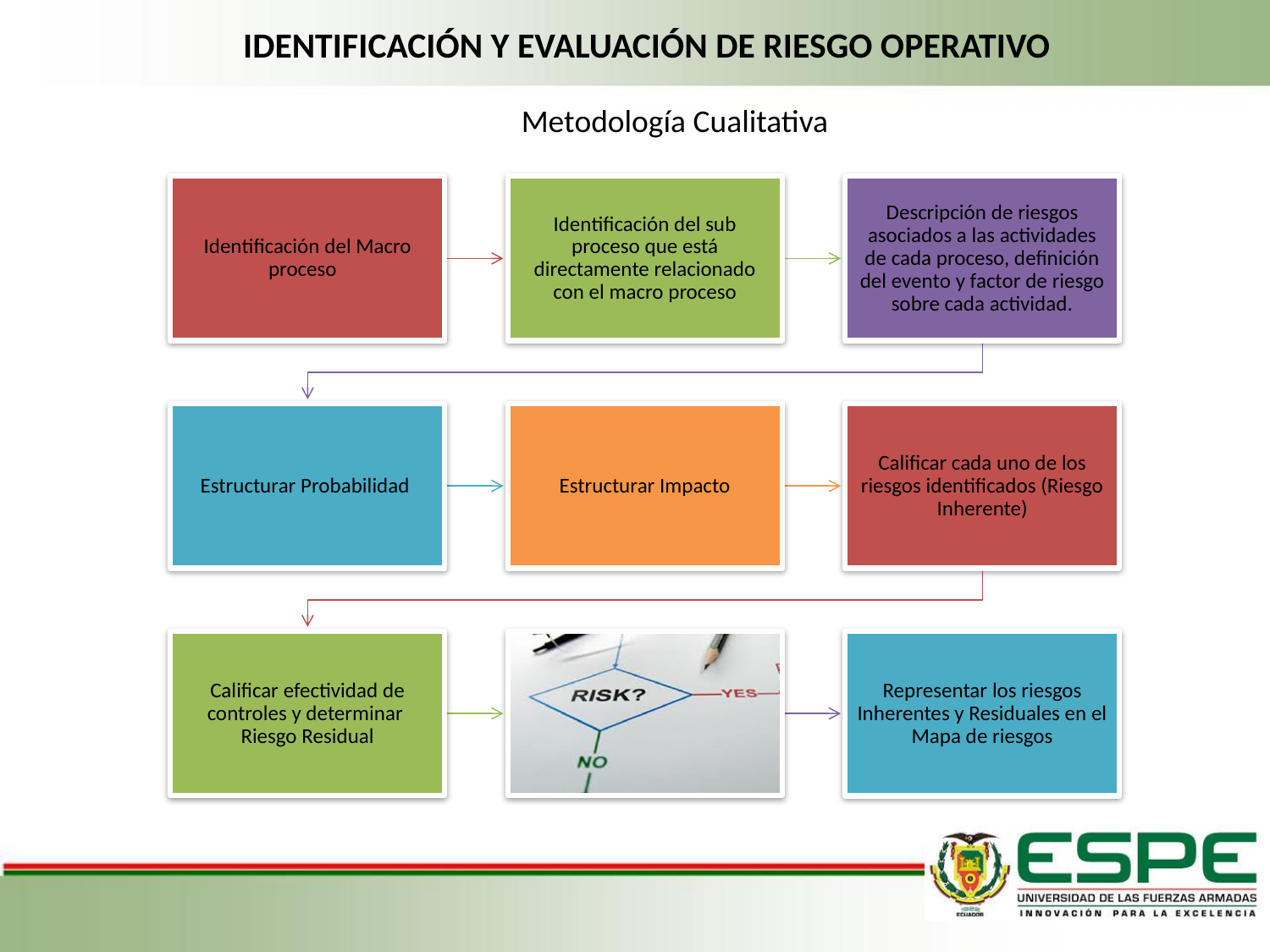

IDENTIFICACIÓN Y EVALUACIÓN DE RIESGO OPERATIVO
Metodología Cualitativa

Identificación del Macro proceso

Identificación del sub proceso que está directamente relacionado con el macro proceso

Descripción de riesgos asociados a las actividades de cada proceso, definición del evento y factor de riesgo sobre cada actividad.

Estructurar Probabilidad

Estructurar Impacto

Calificar cada uno de los riesgos identificados (Riesgo Inherente)

Calificar efectividad de controles y determinar  Riesgo Residual

Representar los riesgos Inherentes y Residuales en el Mapa de riesgos